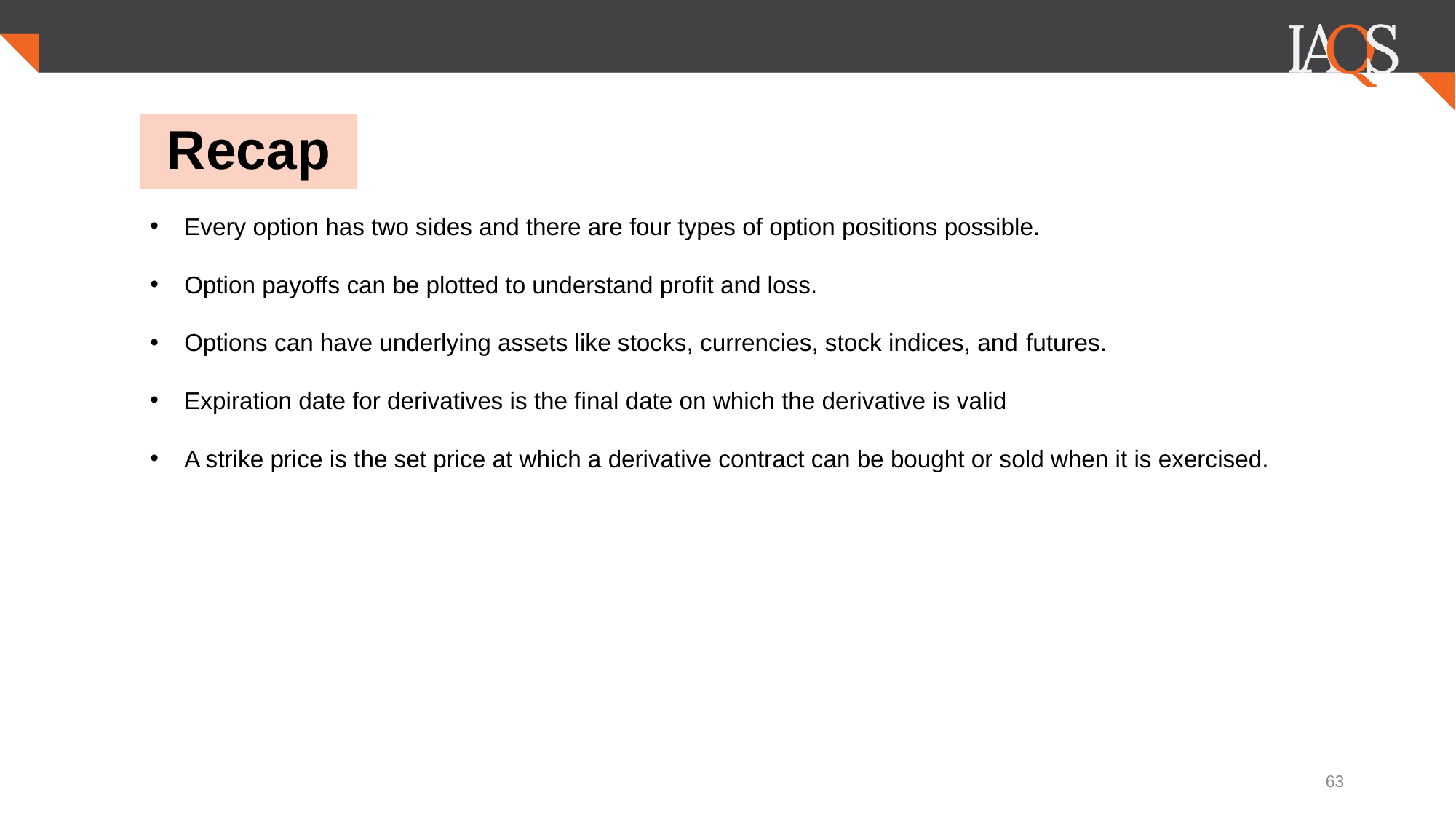

# Recap
Every option has two sides and there are four types of option positions possible.

Option payoffs can be plotted to understand profit and loss.

Options can have underlying assets like stocks, currencies, stock indices, and futures.

Expiration date for derivatives is the final date on which the derivative is valid

A strike price is the set price at which a derivative contract can be bought or sold when it is exercised.

63